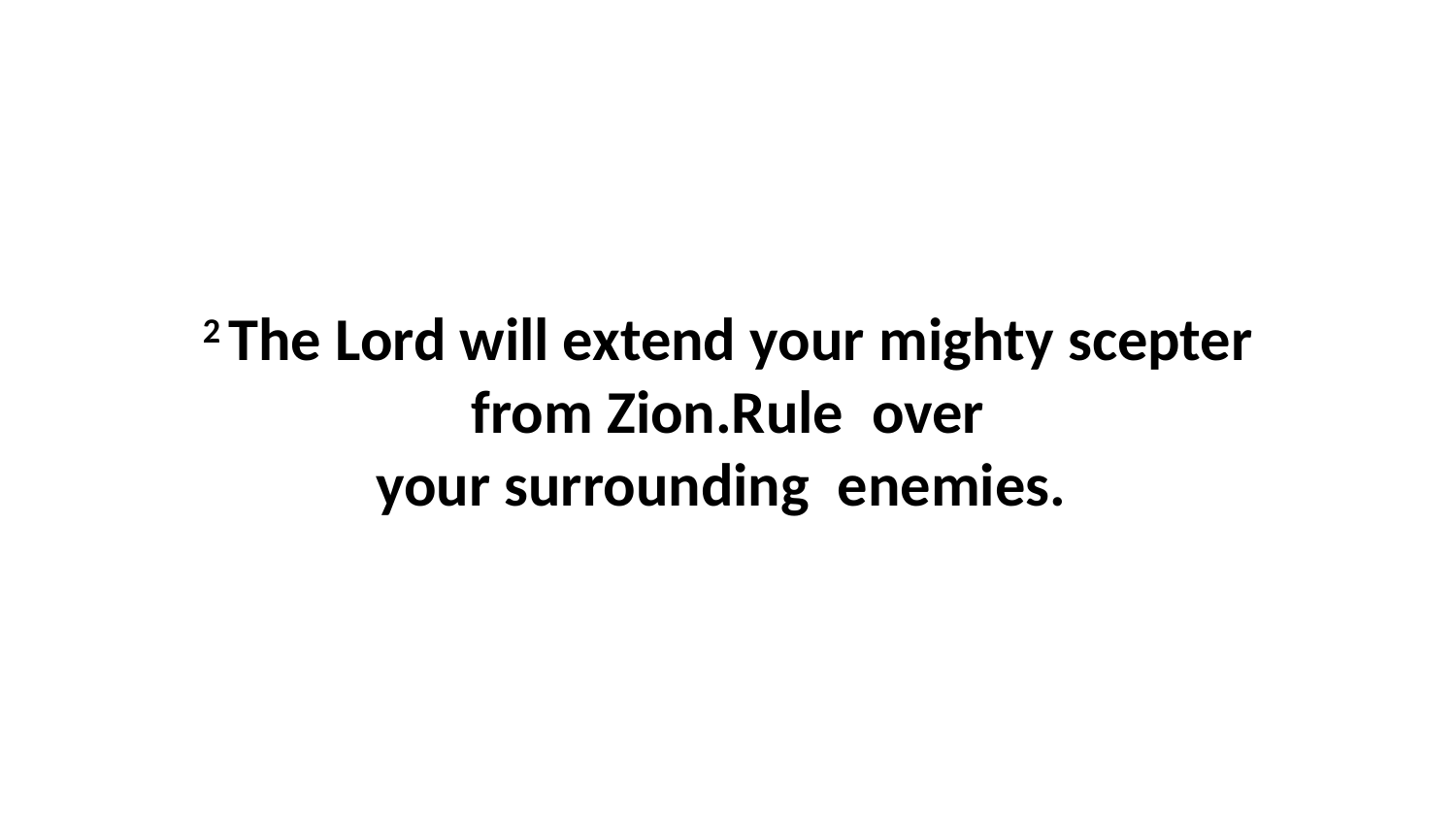

2 The Lord will extend your mighty scepter from Zion.Rule  over your surrounding  enemies.